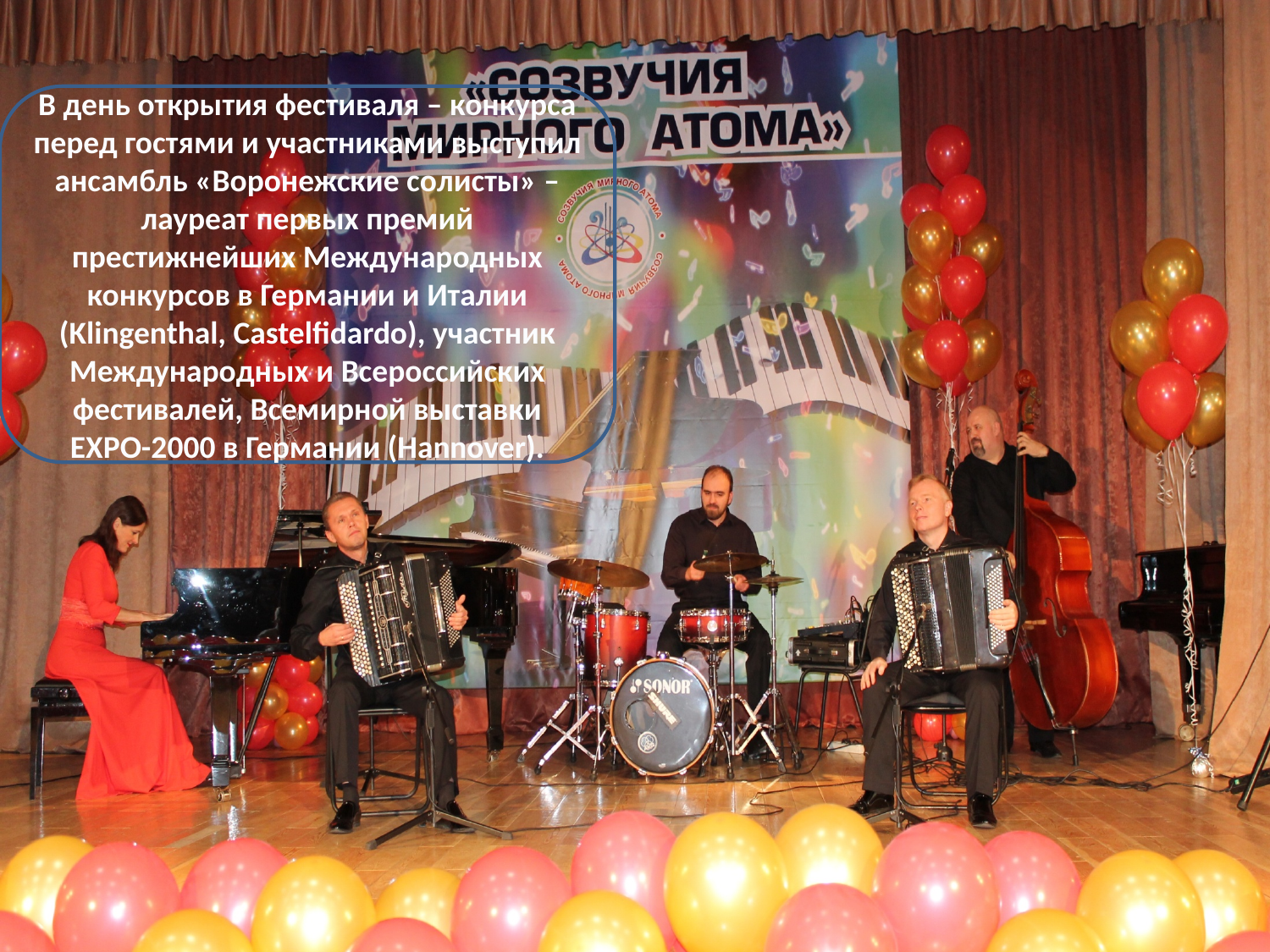

В день открытия фестиваля – конкурса перед гостями и участниками выступил ансамбль «Воронежские солисты» – лауреат первых премий престижнейших Международных конкурсов в Германии и Италии (Klingenthal, Castelfidardo), участник Международных и Всероссийских фестивалей, Всемирной выставки EXPO-2000 в Германии (Hannover).